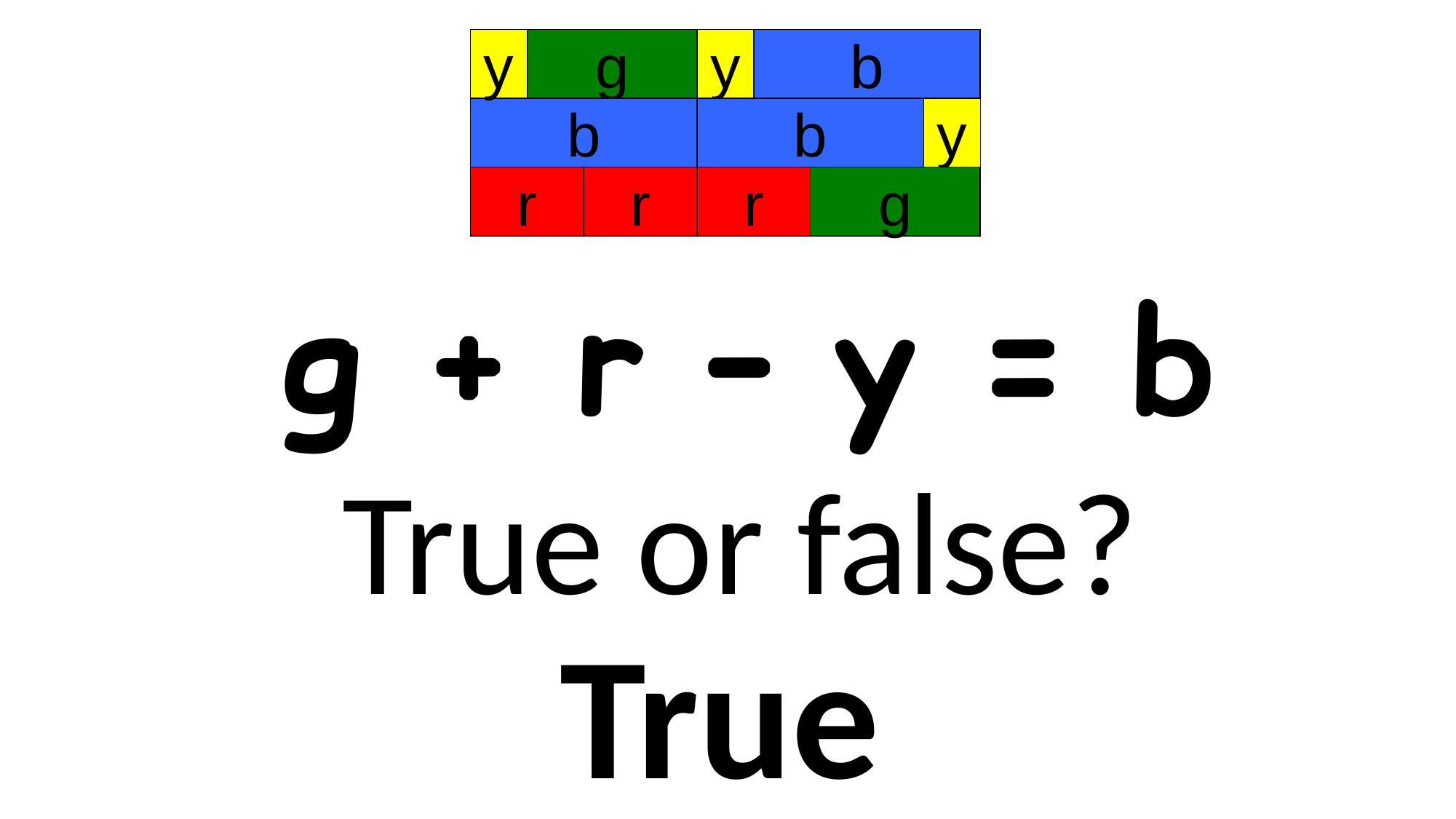

y
g
y
b
b
b
y
r
r
r
g
g + r – y = b
True or false?
True